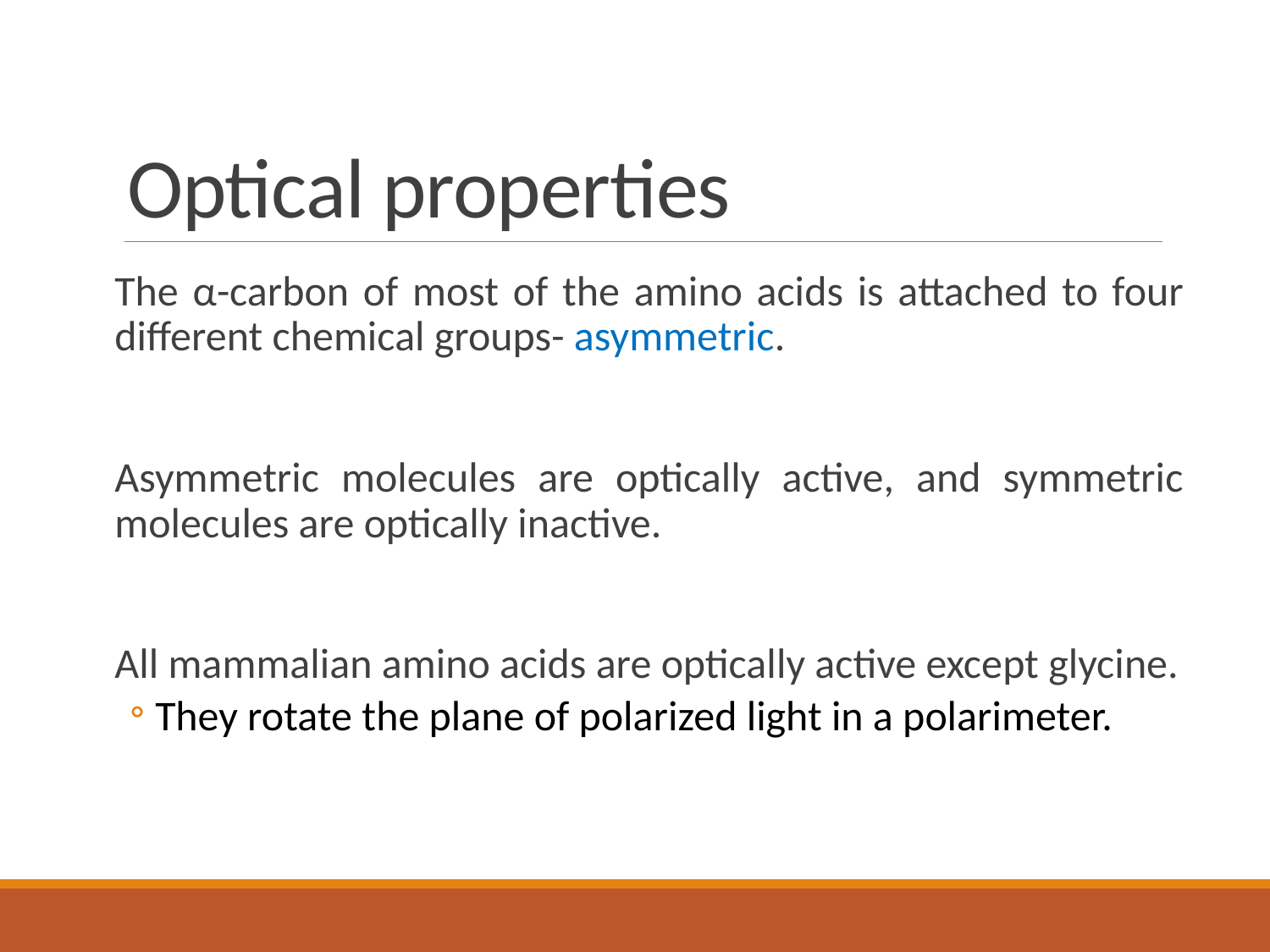

# Optical properties
The α-carbon of most of the amino acids is attached to four different chemical groups- asymmetric.

Asymmetric molecules are optically active, and symmetric molecules are optically inactive.

All mammalian amino acids are optically active except glycine.
They rotate the plane of polarized light in a polarimeter.